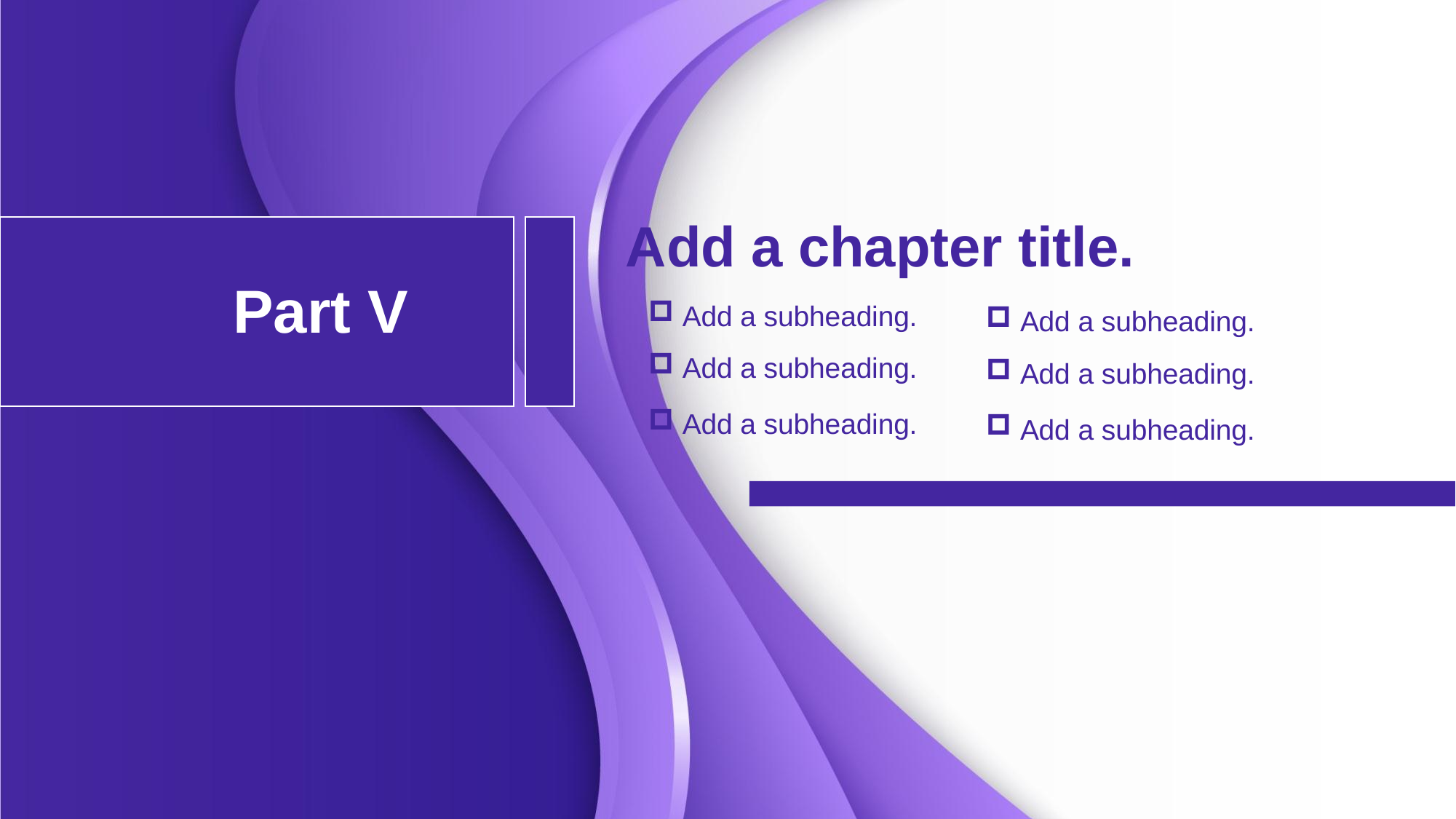

Add a chapter title.

Part V
Add a subheading.
Add a subheading.
Add a subheading.
Add a subheading.
Add a subheading.
Add a subheading.